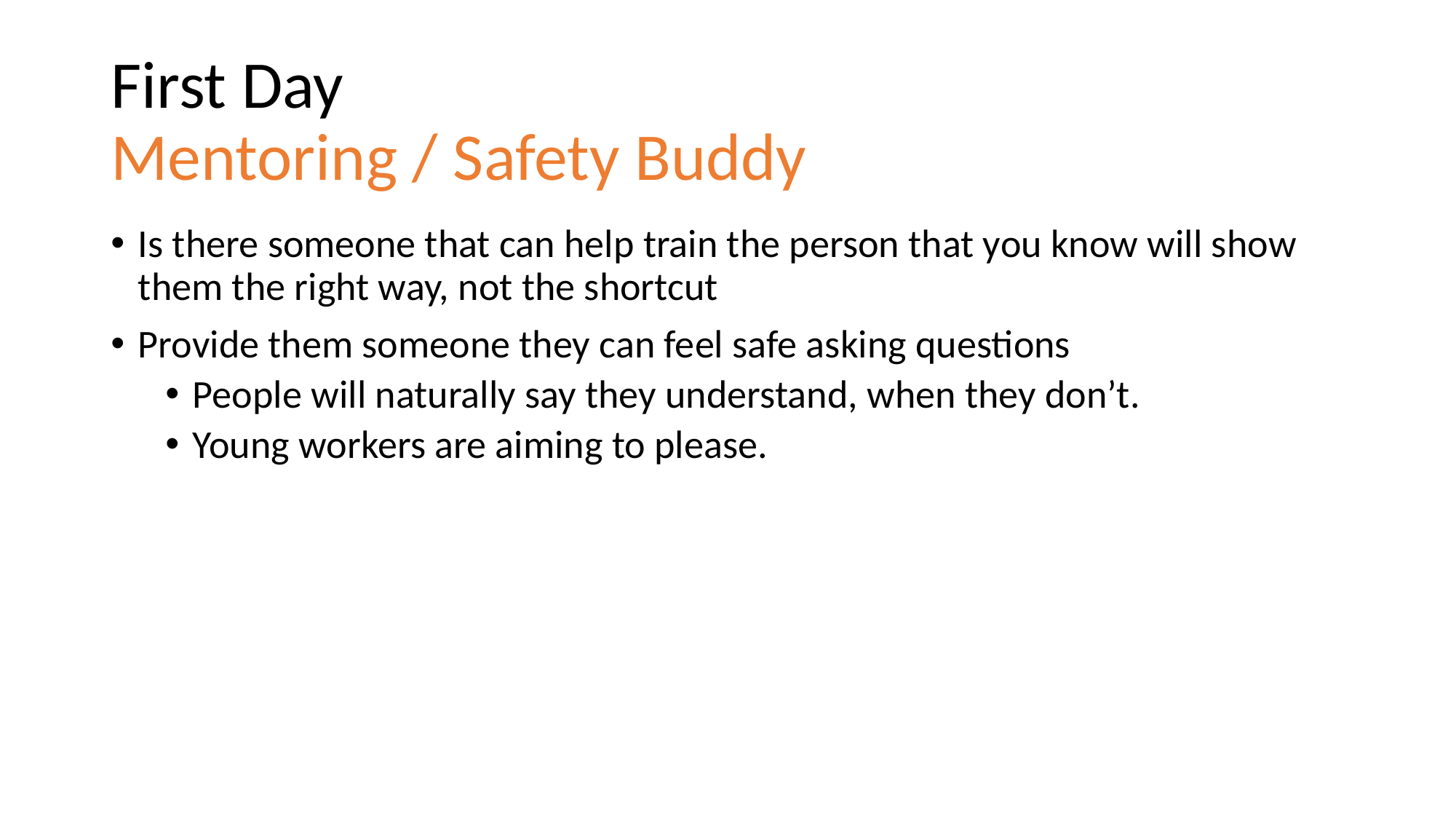

# First Day Mentoring / Safety Buddy
Is there someone that can help train the person that you know will show them the right way, not the shortcut
Provide them someone they can feel safe asking questions
People will naturally say they understand, when they don’t.
Young workers are aiming to please.